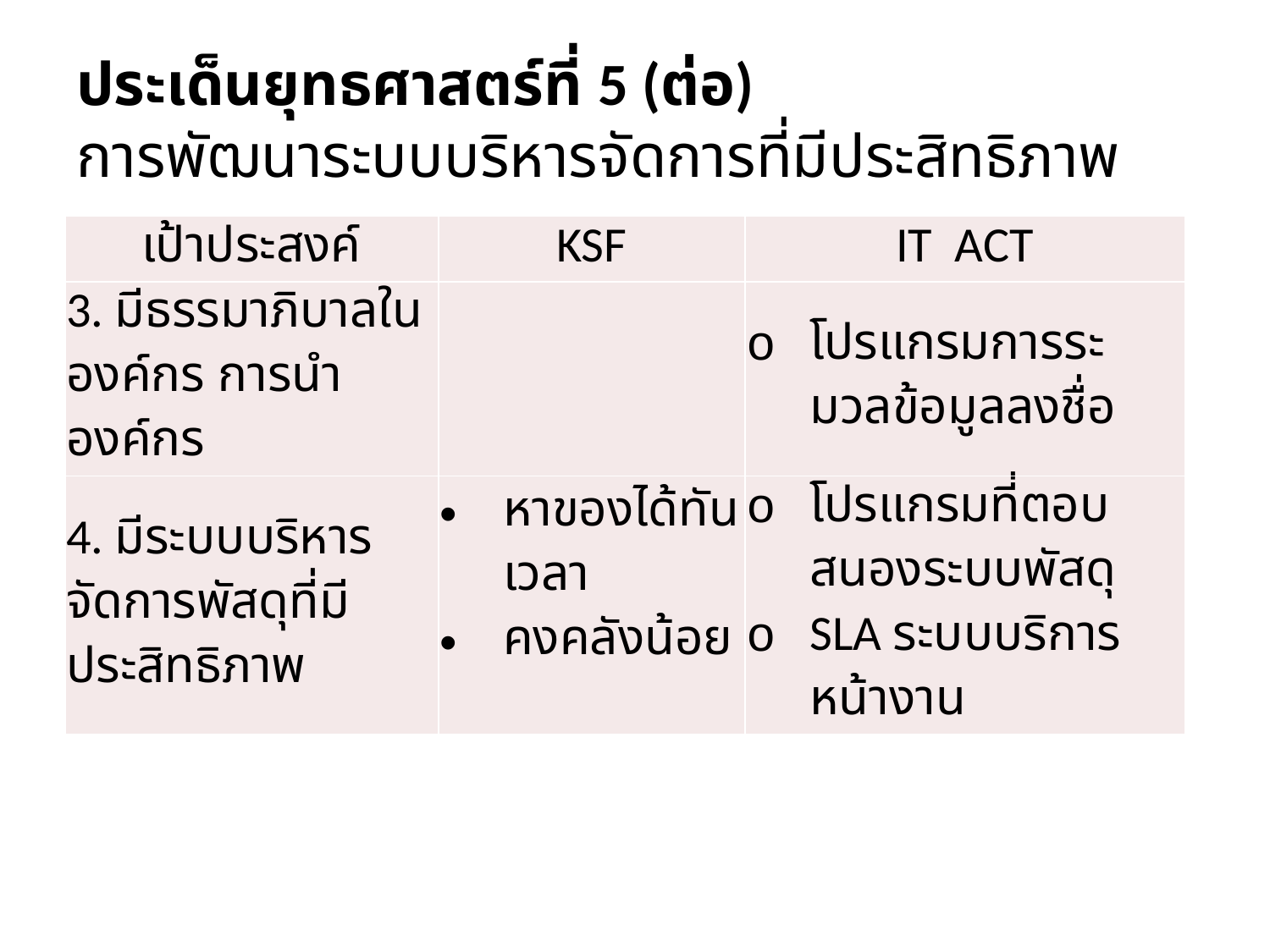

# ประเด็นยุทธศาสตร์ที่ 5 (ต่อ) การพัฒนาระบบบริหารจัดการที่มีประสิทธิภาพ
| เป้าประสงค์ | KSF | IT ACT |
| --- | --- | --- |
| 3. มีธรรมาภิบาลในองค์กร การนำองค์กร |  | โปรแกรมการระมวลข้อมูลลงชื่อ |
| 4. มีระบบบริหารจัดการพัสดุที่มีประสิทธิภาพ | หาของได้ทันเวลา คงคลังน้อย | โปรแกรมที่ตอบสนองระบบพัสดุ SLA ระบบบริการหน้างาน |